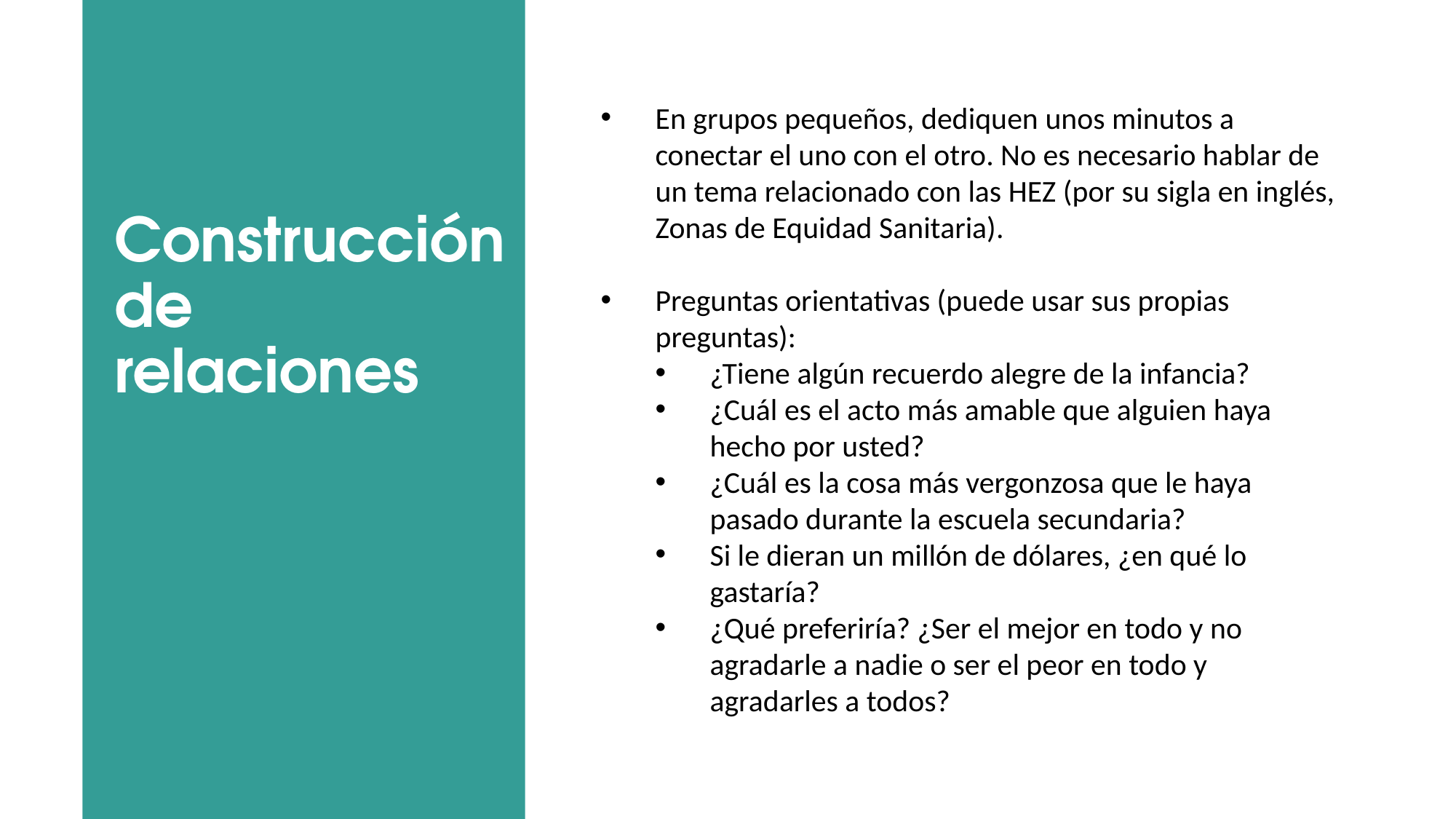

En grupos pequeños, dediquen unos minutos a conectar el uno con el otro. No es necesario hablar de un tema relacionado con las HEZ (por su sigla en inglés, Zonas de Equidad Sanitaria).

Preguntas orientativas (puede usar sus propias preguntas):
¿Tiene algún recuerdo alegre de la infancia?
¿Cuál es el acto más amable que alguien haya hecho por usted?
¿Cuál es la cosa más vergonzosa que le haya pasado durante la escuela secundaria?
Si le dieran un millón de dólares, ¿en qué lo gastaría?
¿Qué preferiría? ¿Ser el mejor en todo y no agradarle a nadie o ser el peor en todo y agradarles a todos?

# Construcción de relaciones